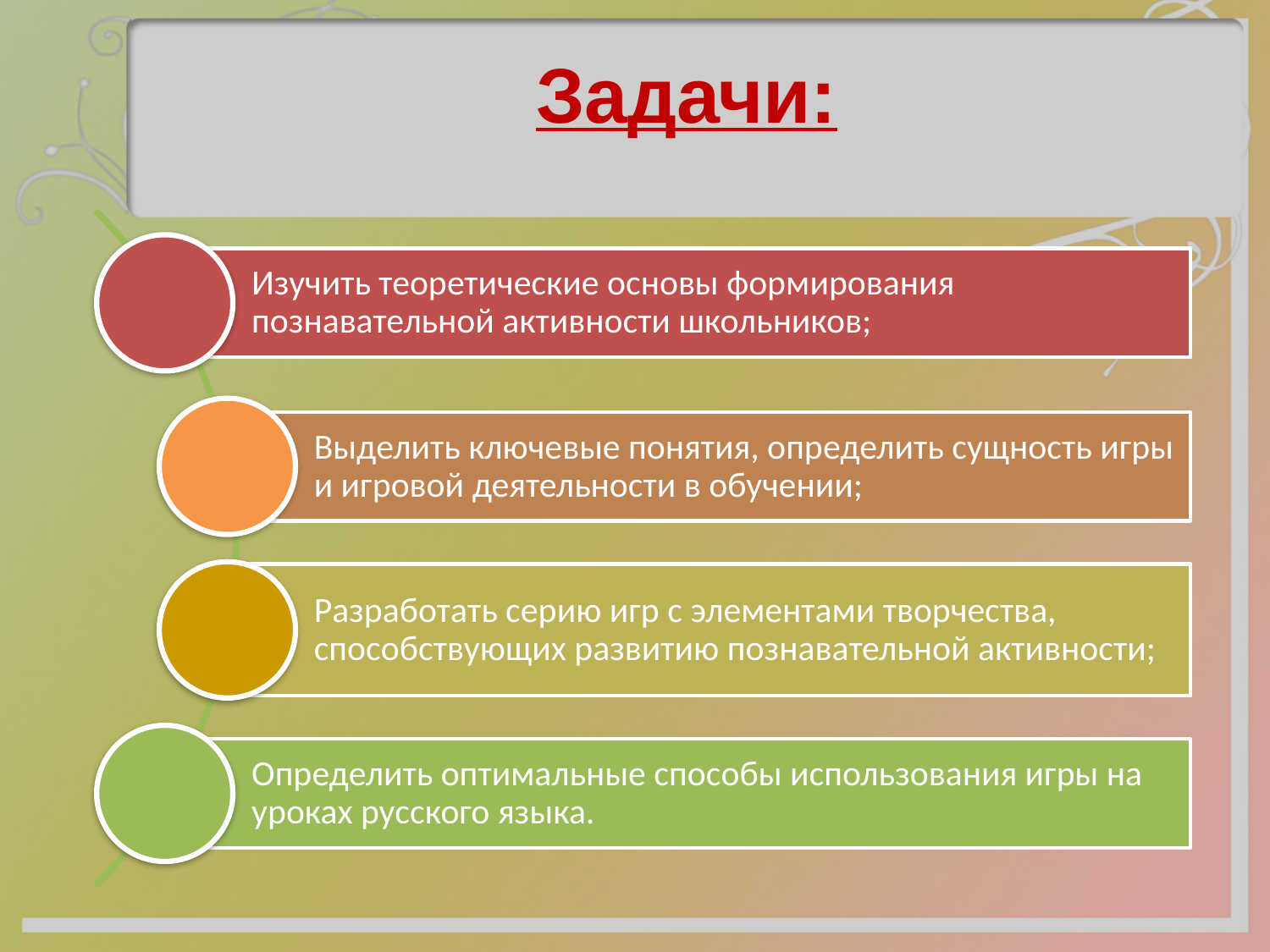

# Задачи:
Изучить теоретические основы формирования познавательной активности школьников;
Выделить ключевые понятия, определить сущность игры и игровой деятельности в обучении;
Разработать серию игр с элементами творчества, способствующих развитию познавательной активности;
Определить оптимальные способы использования игры на уроках русского языка.